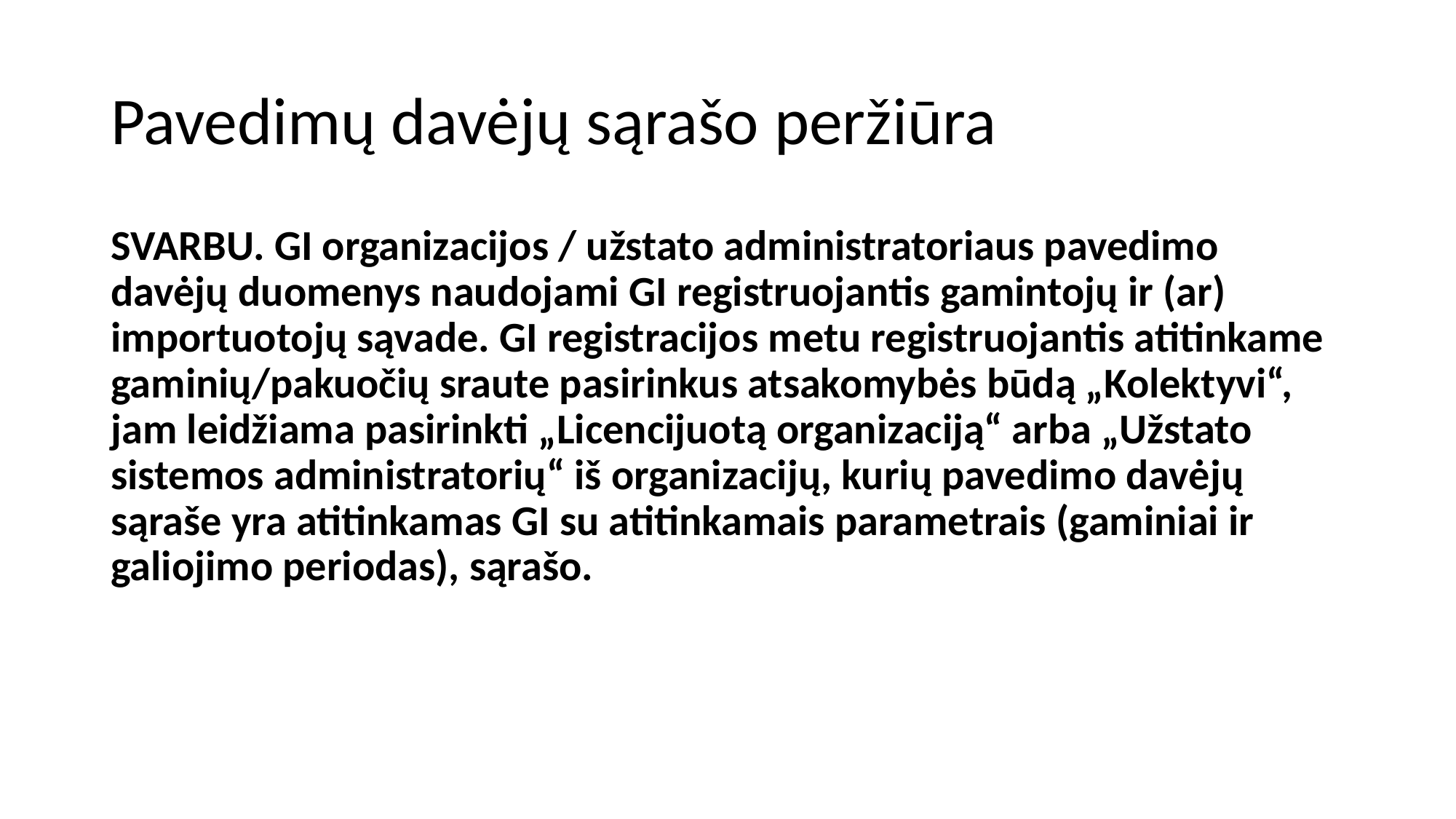

# Pavedimų davėjų sąrašo peržiūra
SVARBU. GI organizacijos / užstato administratoriaus pavedimo davėjų duomenys naudojami GI registruojantis gamintojų ir (ar) importuotojų sąvade. GI registracijos metu registruojantis atitinkame gaminių/pakuočių sraute pasirinkus atsakomybės būdą „Kolektyvi“, jam leidžiama pasirinkti „Licencijuotą organizaciją“ arba „Užstato sistemos administratorių“ iš organizacijų, kurių pavedimo davėjų sąraše yra atitinkamas GI su atitinkamais parametrais (gaminiai ir galiojimo periodas), sąrašo.